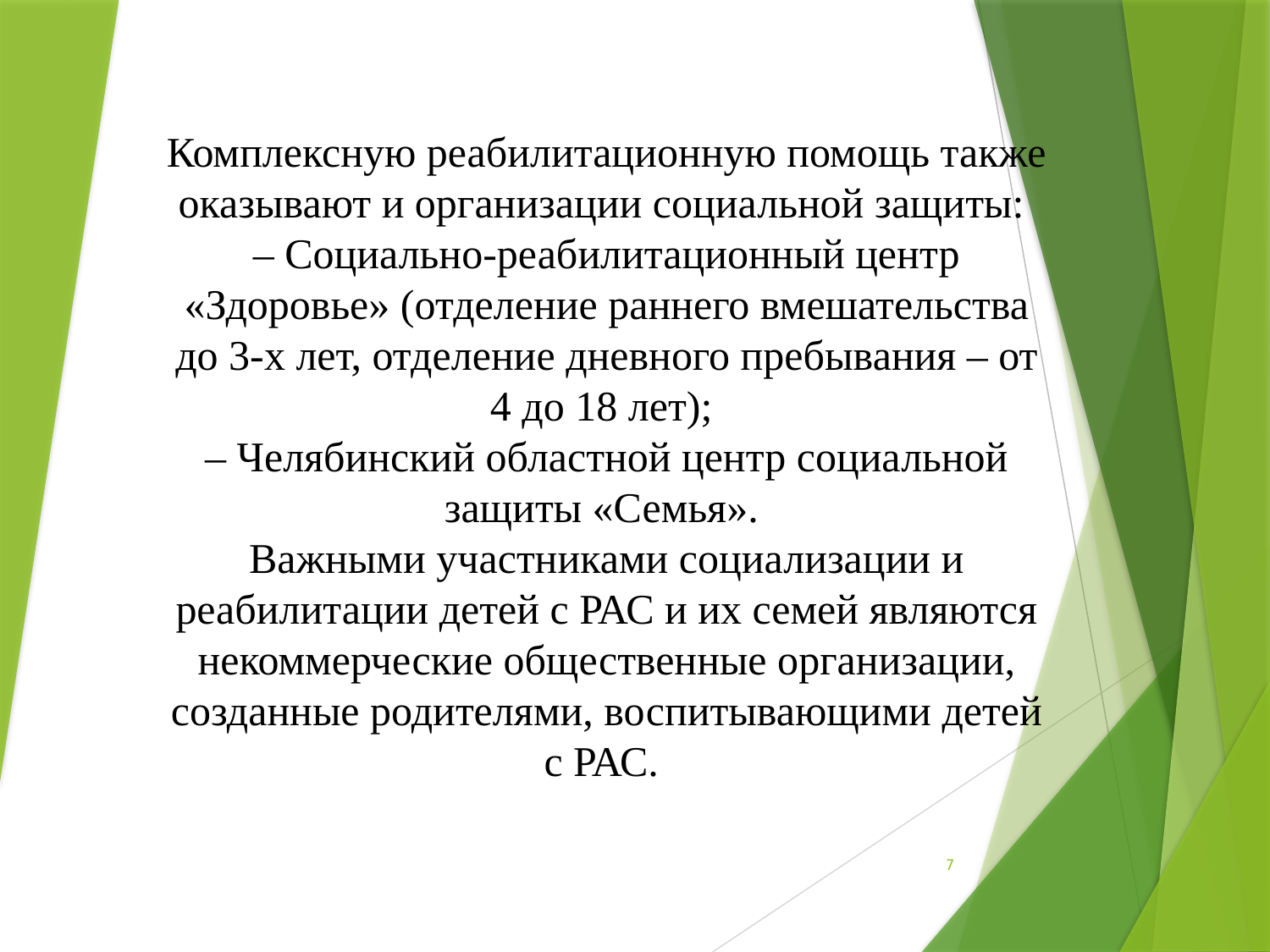

# Комплексную реабилитационную помощь также оказывают и организации социальной защиты: – Социально-реабилитационный центр «Здоровье» (отделение раннего вмешательства до 3-х лет, отделение дневного пребывания – от 4 до 18 лет); – Челябинский областной центр социальной защиты «Семья». Важными участниками социализации и реабилитации детей с РАС и их семей являются некоммерческие общественные организации, созданные родителями, воспитывающими детей с РАС.
7